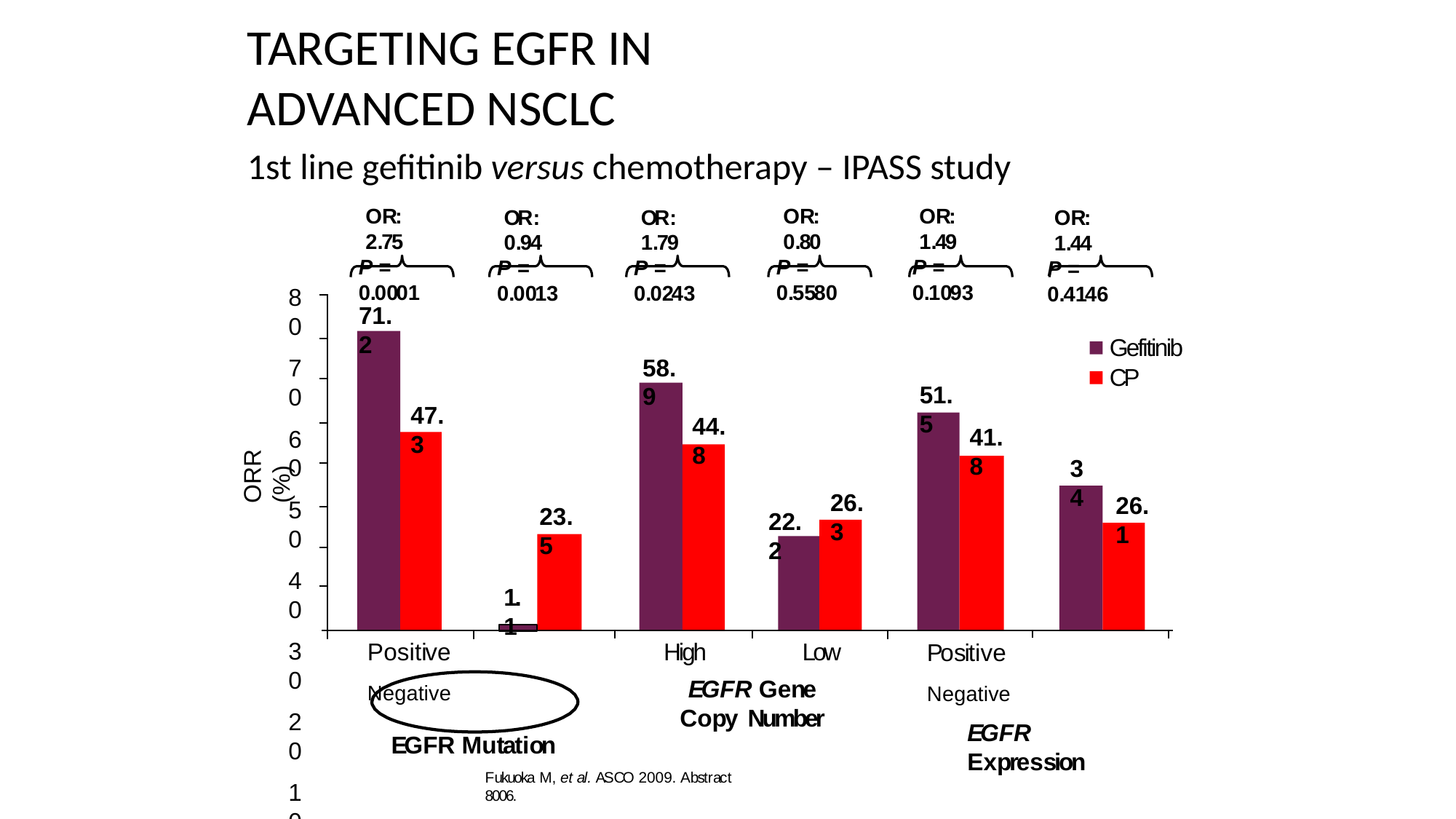

TARGETING EGFR IN  ADVANCED NSCLC
1st line gefitinib versus chemotherapy – IPASS study
OR: 2.75
P = 0.0001
OR: 0.80
P = 0.5580
OR: 1.49
P = 0.1093
OR: 0.94
P = 0.0013
OR: 1.79
P = 0.0243
OR: 1.44
P = 0.4146

80
70
60
50
40
30
20
10
0

71.2
Gefitinib
CP
58.9
51.5
47.3
44.8
41.8
ORR (%)
34
26.3
26.1
23.5
22.2
1.1
High	Low
EGFR Gene Copy  Number
Positive	Negative
EGFR Expression
Positive	Negative
EGFR Mutation
Fukuoka M, et al. ASCO 2009. Abstract 8006.